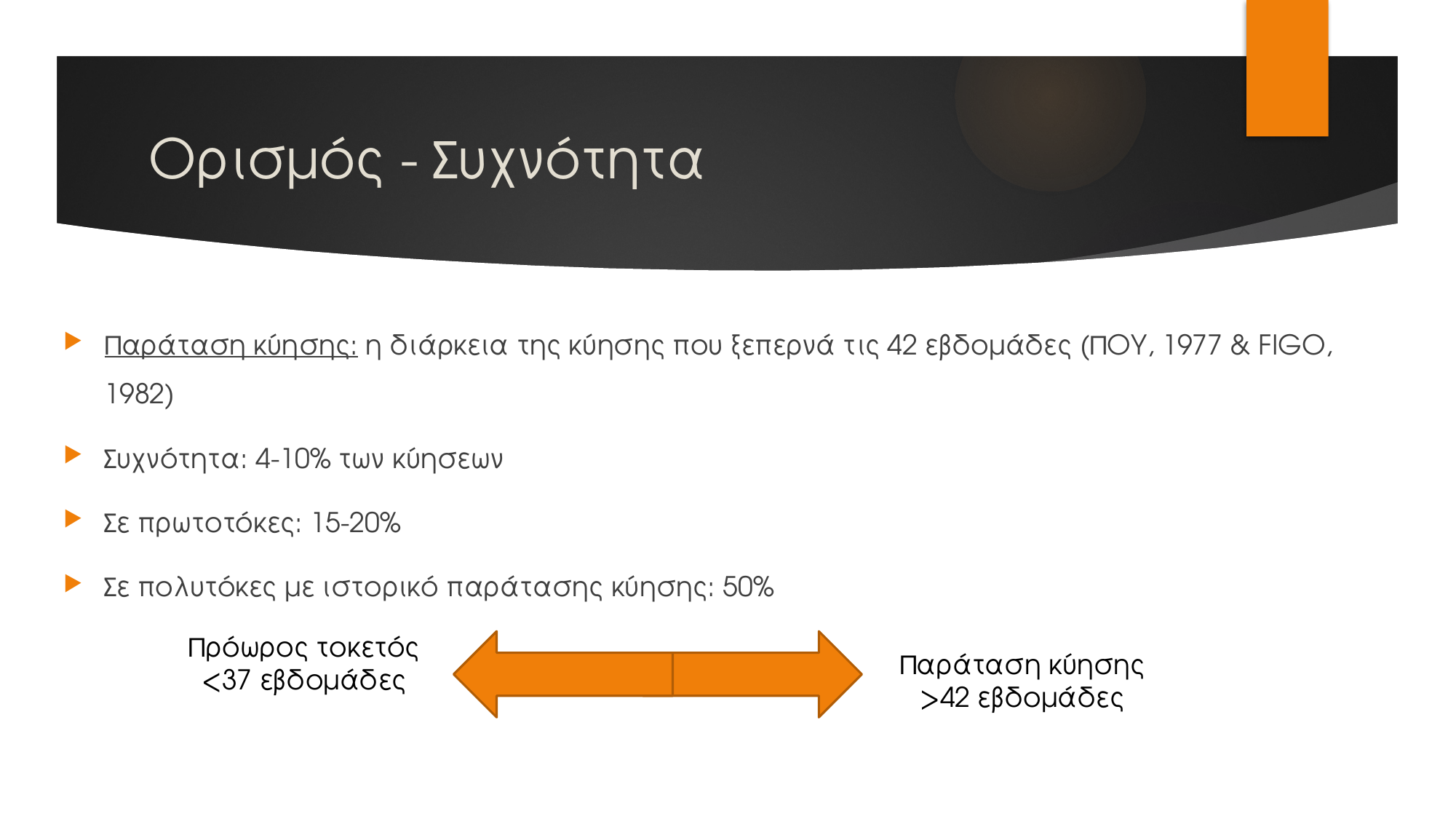

# Ορισμός - Συχνότητα
Παράταση κύησης: η διάρκεια της κύησης που ξεπερνά τις 42 εβδομάδες (ΠΟΥ, 1977 & FIGO, 1982)
Συχνότητα: 4-10% των κύησεων
Σε πρωτοτόκες: 15-20%
Σε πολυτόκες με ιστορικό παράτασης κύησης: 50%

Πρόωρος τοκετός
<37 εβδομάδες

Παράταση κύησης
>42 εβδομάδες